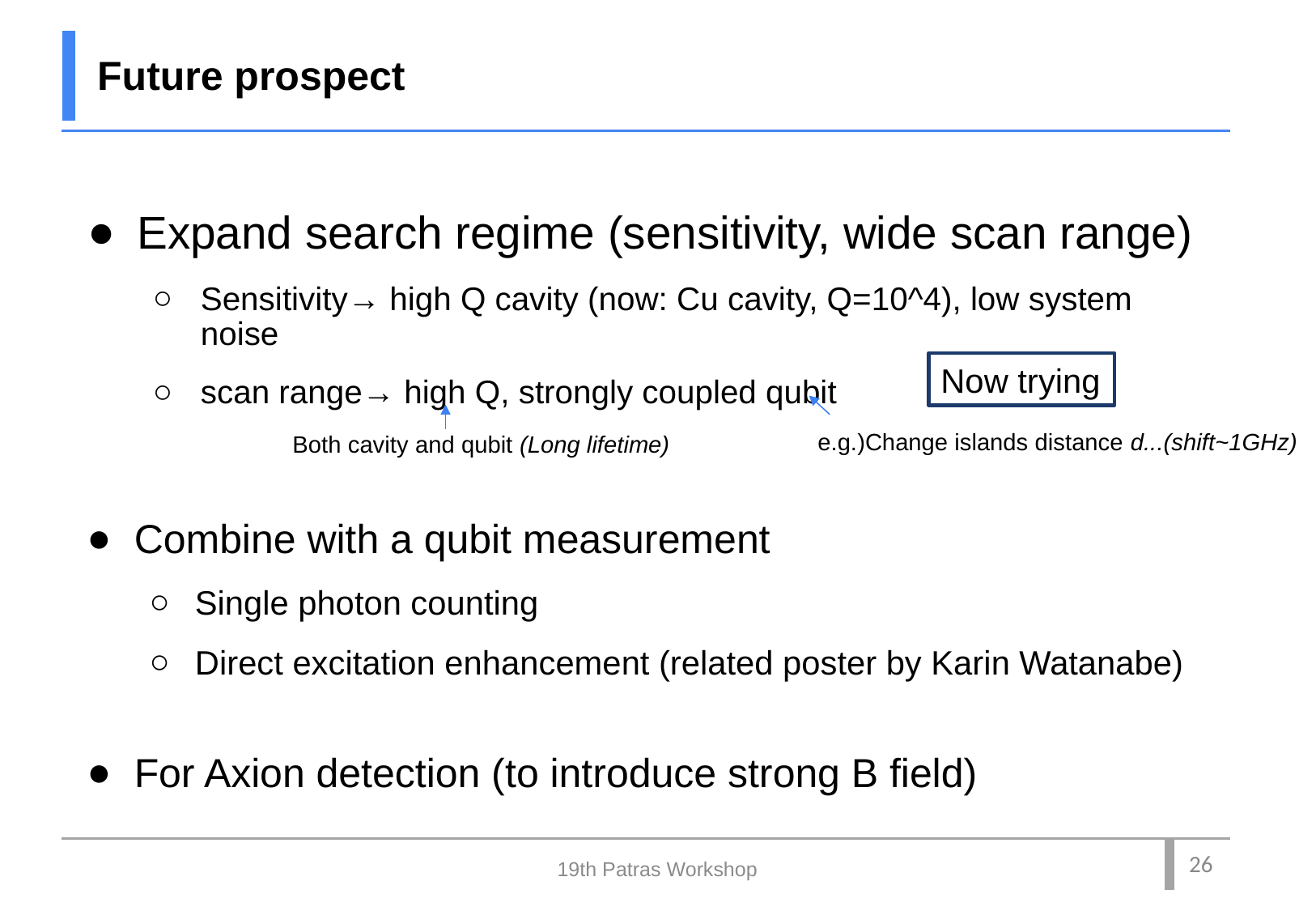

# Future prospect
Expand search regime (sensitivity, wide scan range)
Sensitivity→ high Q cavity (now: Cu cavity, Q=10^4), low system noise
scan range→ high Q, strongly coupled qubit
Now trying
e.g.)Change islands distance d...(shift~1GHz)
Both cavity and qubit (Long lifetime)
Combine with a qubit measurement
Single photon counting
Direct excitation enhancement (related poster by Karin Watanabe)

For Axion detection (to introduce strong B field)
26
19th Patras Workshop